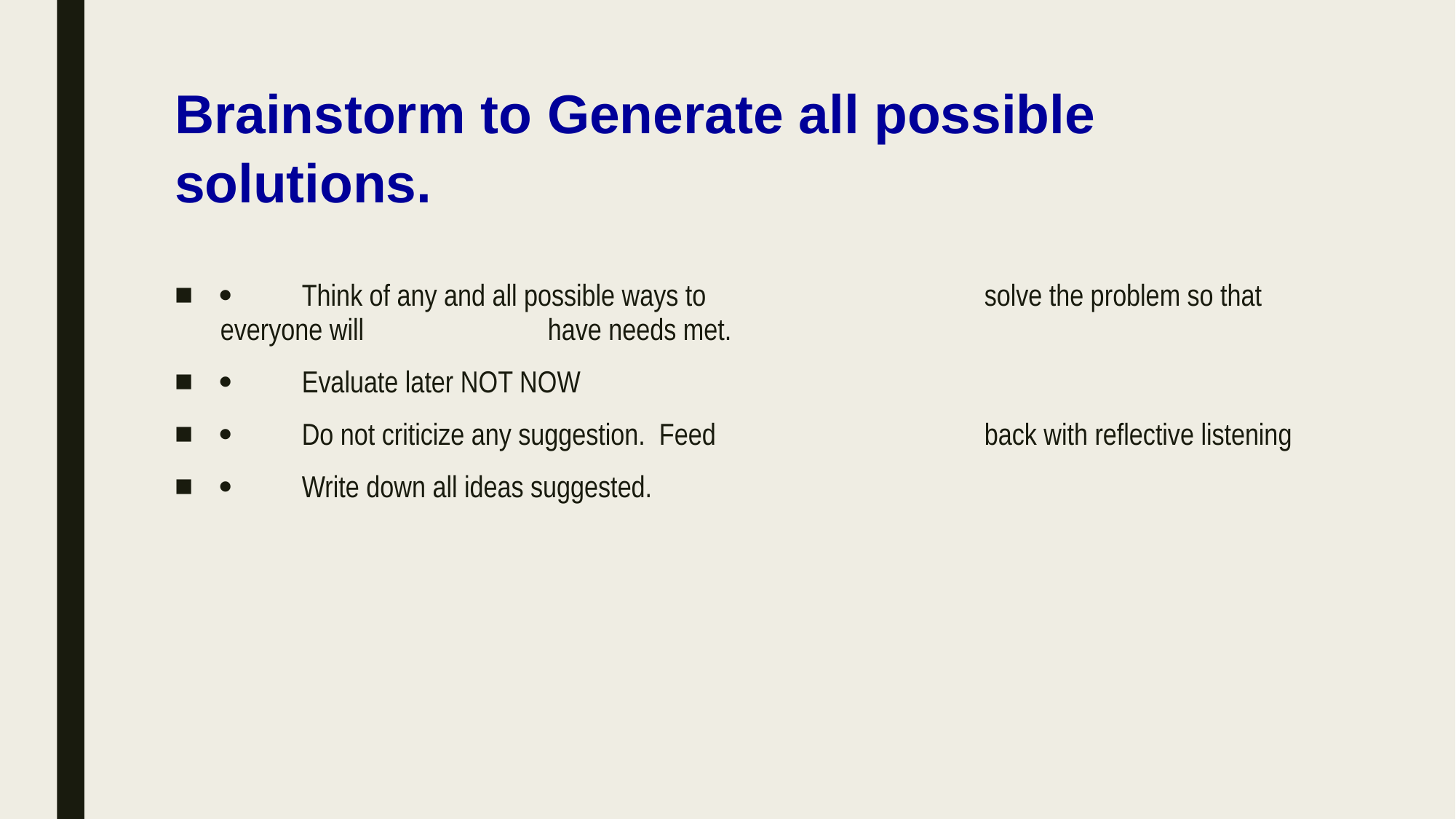

# Brainstorm to Generate all possible solutions.
•         Think of any and all possible ways to 			solve the problem so that everyone will 		have needs met.
•         Evaluate later NOT NOW
•         Do not criticize any suggestion.  Feed 			back with reflective listening
•         Write down all ideas suggested.